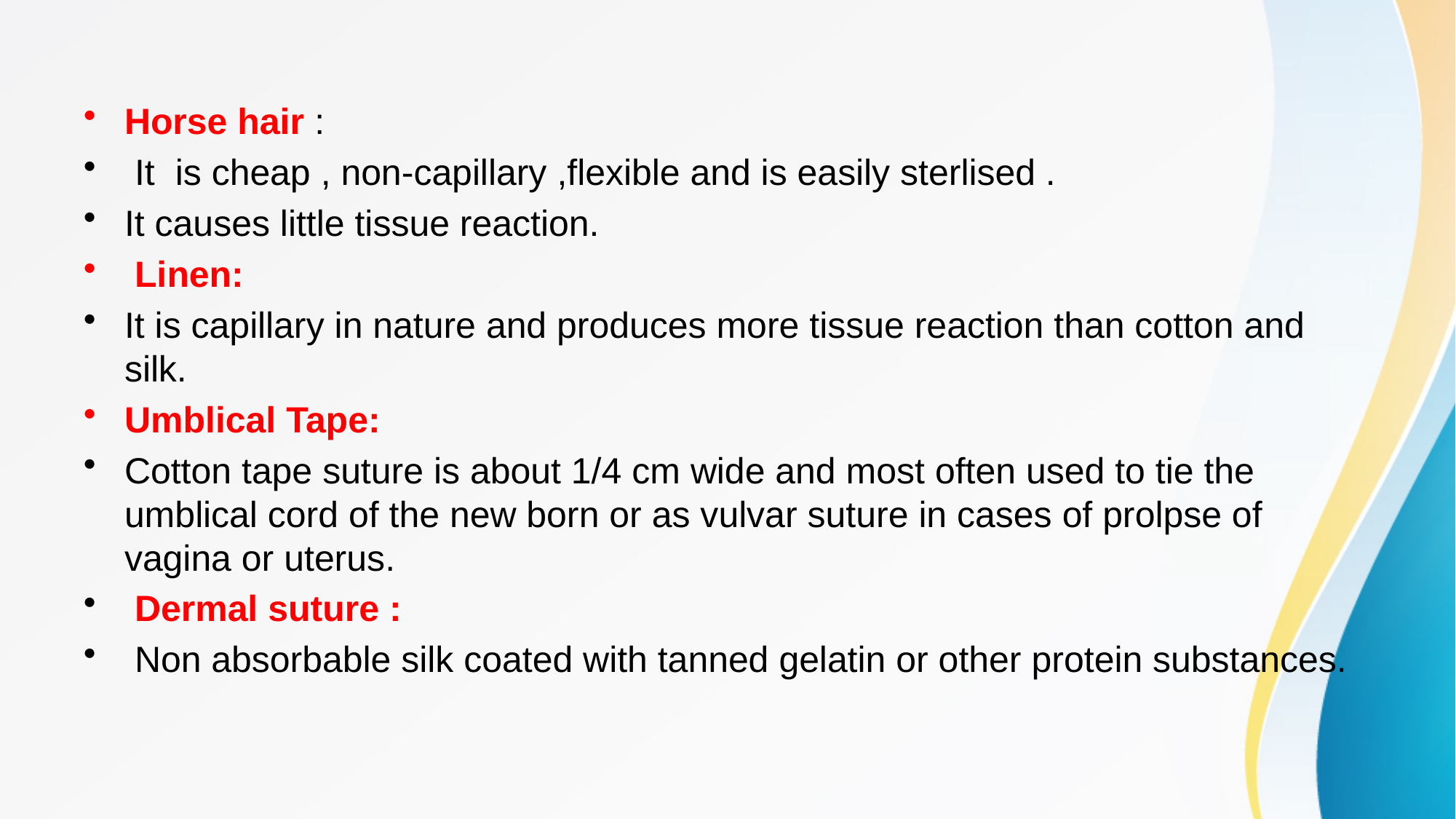

#
Horse hair :
 It  is cheap , non-capillary ,flexible and is easily sterlised .
It causes little tissue reaction.
 Linen:
It is capillary in nature and produces more tissue reaction than cotton and silk.
Umblical Tape:
Cotton tape suture is about 1/4 cm wide and most often used to tie the umblical cord of the new born or as vulvar suture in cases of prolpse of vagina or uterus.
 Dermal suture :
 Non absorbable silk coated with tanned gelatin or other protein substances.